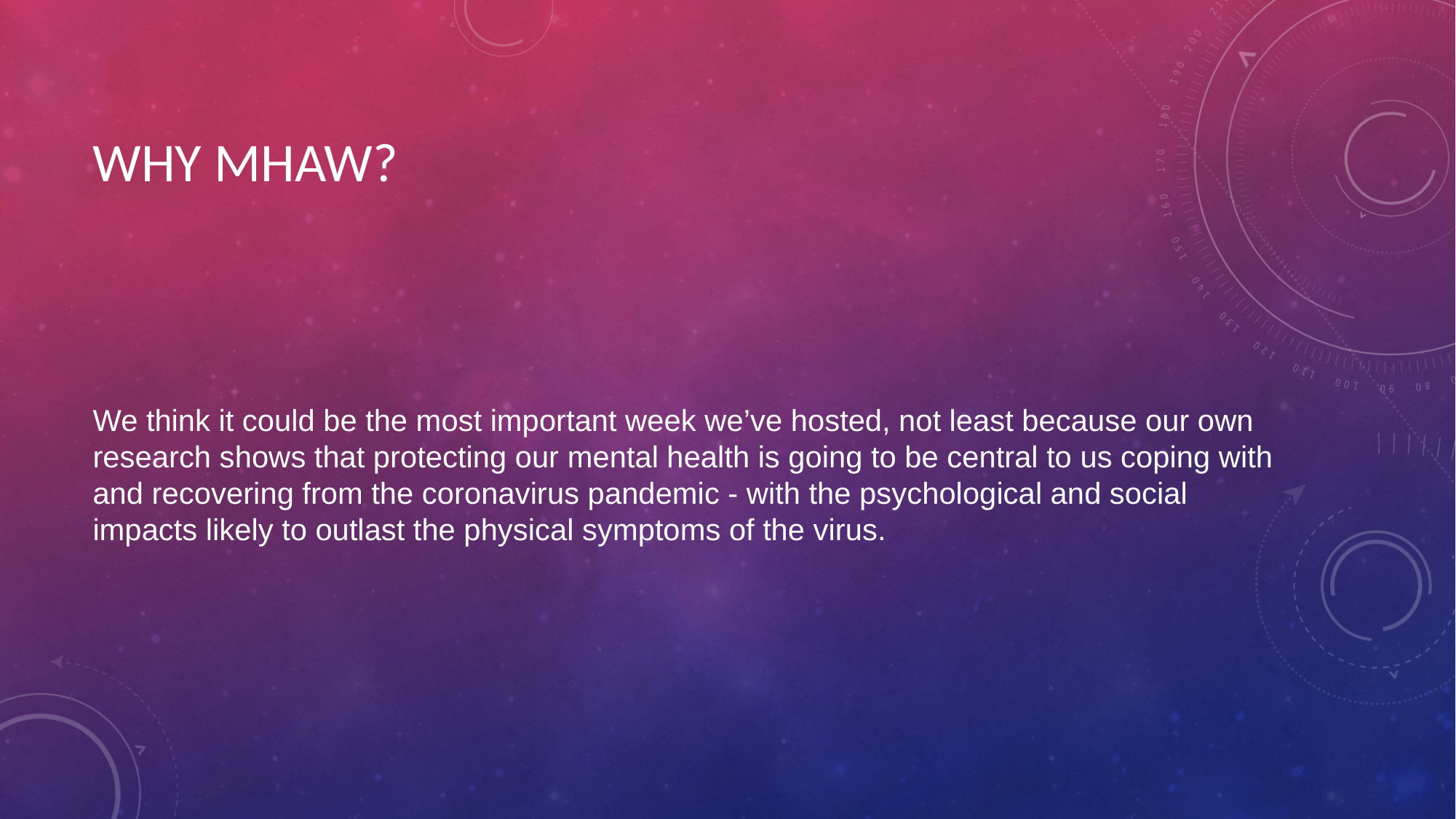

# Why MHAW?
We think it could be the most important week we’ve hosted, not least because our own research shows that protecting our mental health is going to be central to us coping with and recovering from the coronavirus pandemic - with the psychological and social impacts likely to outlast the physical symptoms of the virus.